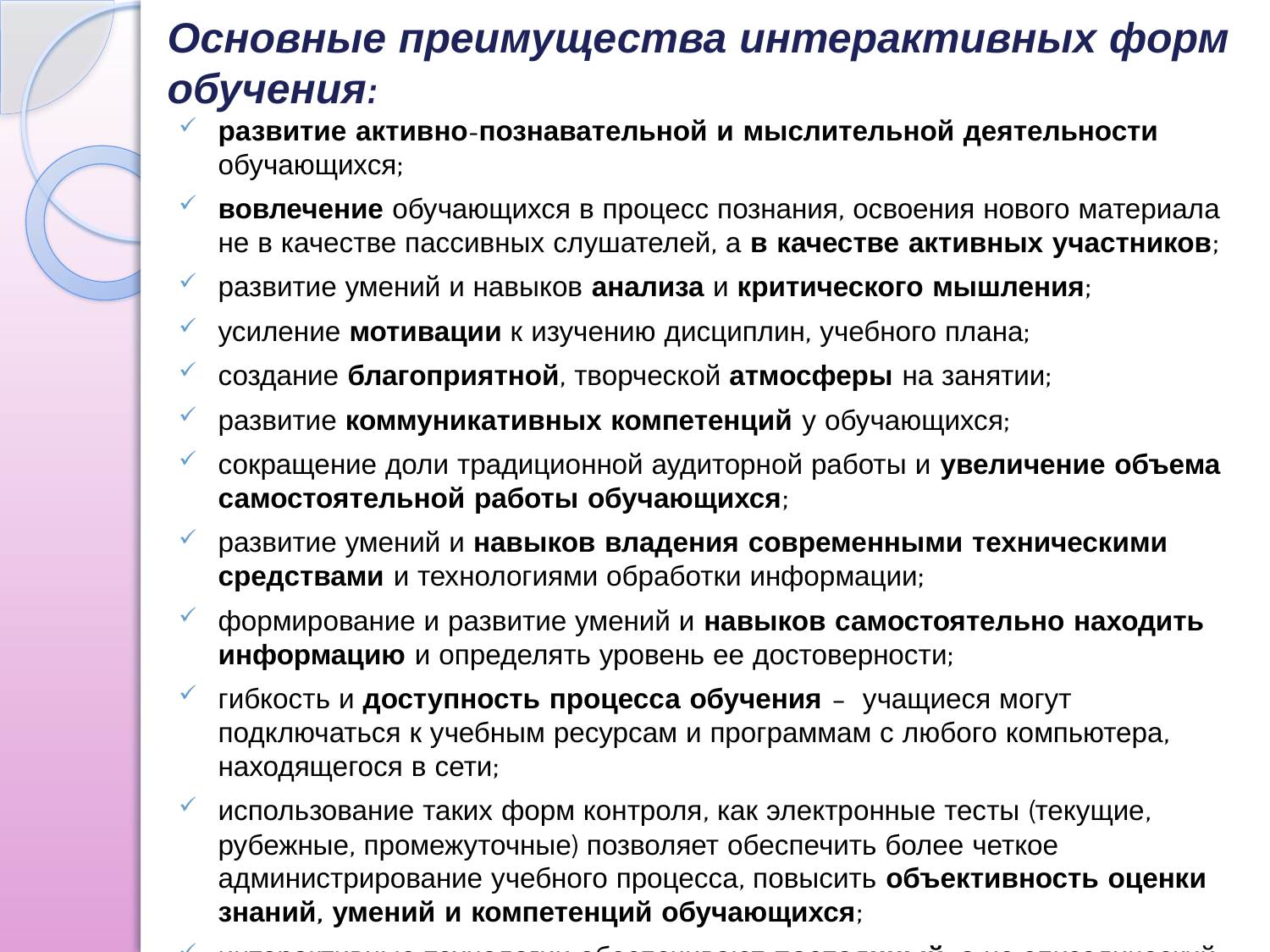

# Основные преимущества интерактивных форм обучения:
развитие активно-познавательной и мыслительной деятельности обучающихся;
вовлечение обучающихся в процесс познания, освоения нового материала не в качестве пассивных слушателей, а в качестве активных участников;
развитие умений и навыков анализа и критического мышления;
усиление мотивации к изучению дисциплин, учебного плана;
создание благоприятной, творческой атмосферы на занятии;
развитие коммуникативных компетенций у обучающихся;
сокращение доли традиционной аудиторной работы и увеличение объема самостоятельной работы обучающихся;
развитие умений и навыков владения современными техническими средствами и технологиями обработки информации;
формирование и развитие умений и навыков самостоятельно находить информацию и определять уровень ее достоверности;
гибкость и доступность процесса обучения –  учащиеся могут подключаться к учебным ресурсам и программам с любого компьютера, находящегося в сети;
использование таких форм контроля, как электронные тесты (текущие, рубежные, промежуточные) позволяет обеспечить более четкое администрирование учебного процесса, повысить объективность оценки знаний, умений и компетенций обучающихся;
интерактивные технологии обеспечивают постоянный, а не эпизодический (по расписанию) контакт обучающихся с преподавателем.